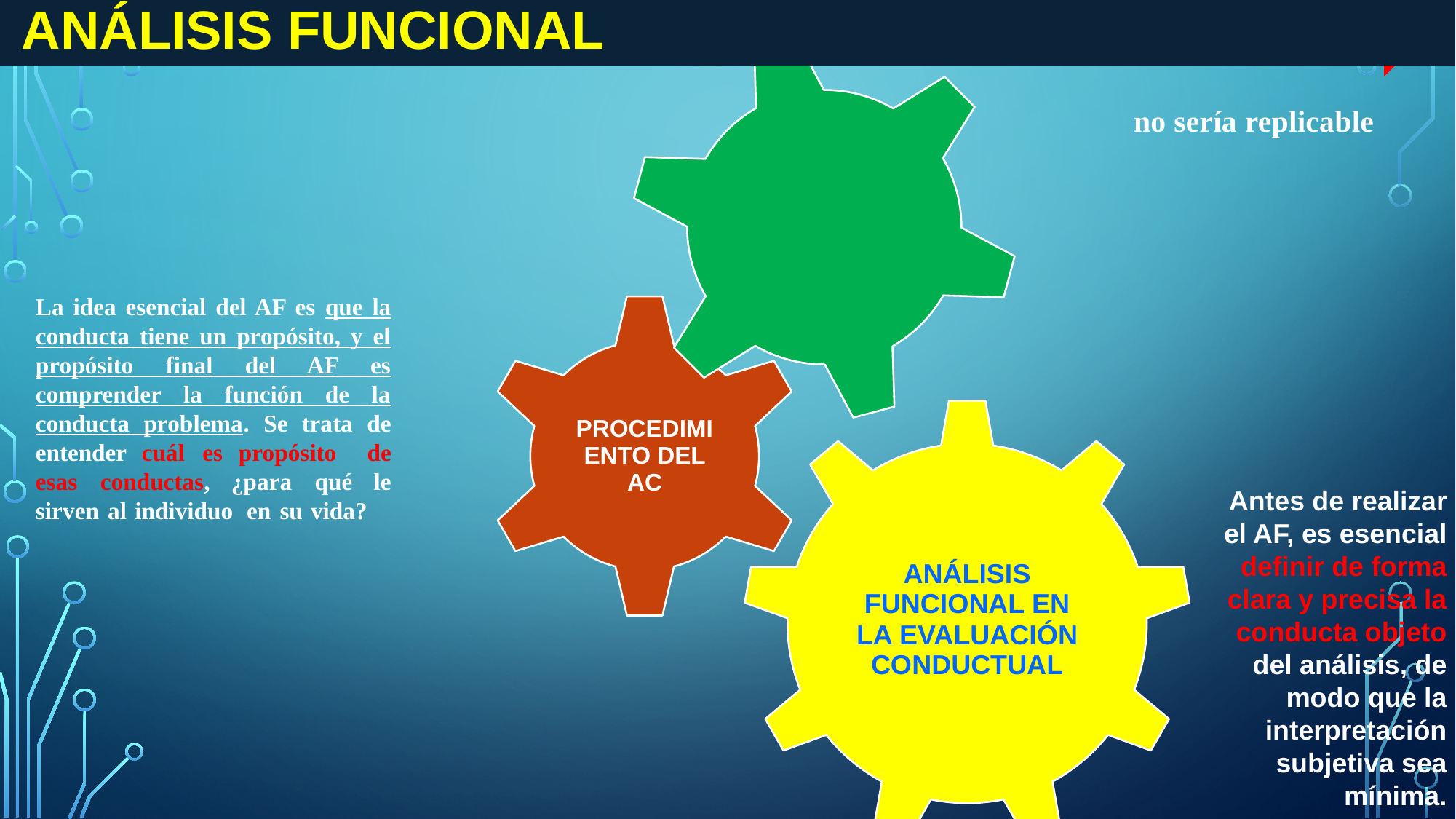

# Análisis funcional
ANÁLISIS FUNCIONAL EN LA EVALUACIÓN CONDUCTUAL
PROCEDIMIENTO DEL AC
LIMITACIONES DEL AC
no sería replicable
La idea esencial del AF es que la conducta tiene un propósito, y el propósito final del AF es comprender la función de la conducta problema. Se trata de entender cuál es propósito  de esas conductas, ¿para qué le sirven al individuo  en su vida?
Antes de realizar el AF, es esencial definir de forma clara y precisa la conducta objeto del análisis, de modo que la interpretación subjetiva sea mínima.